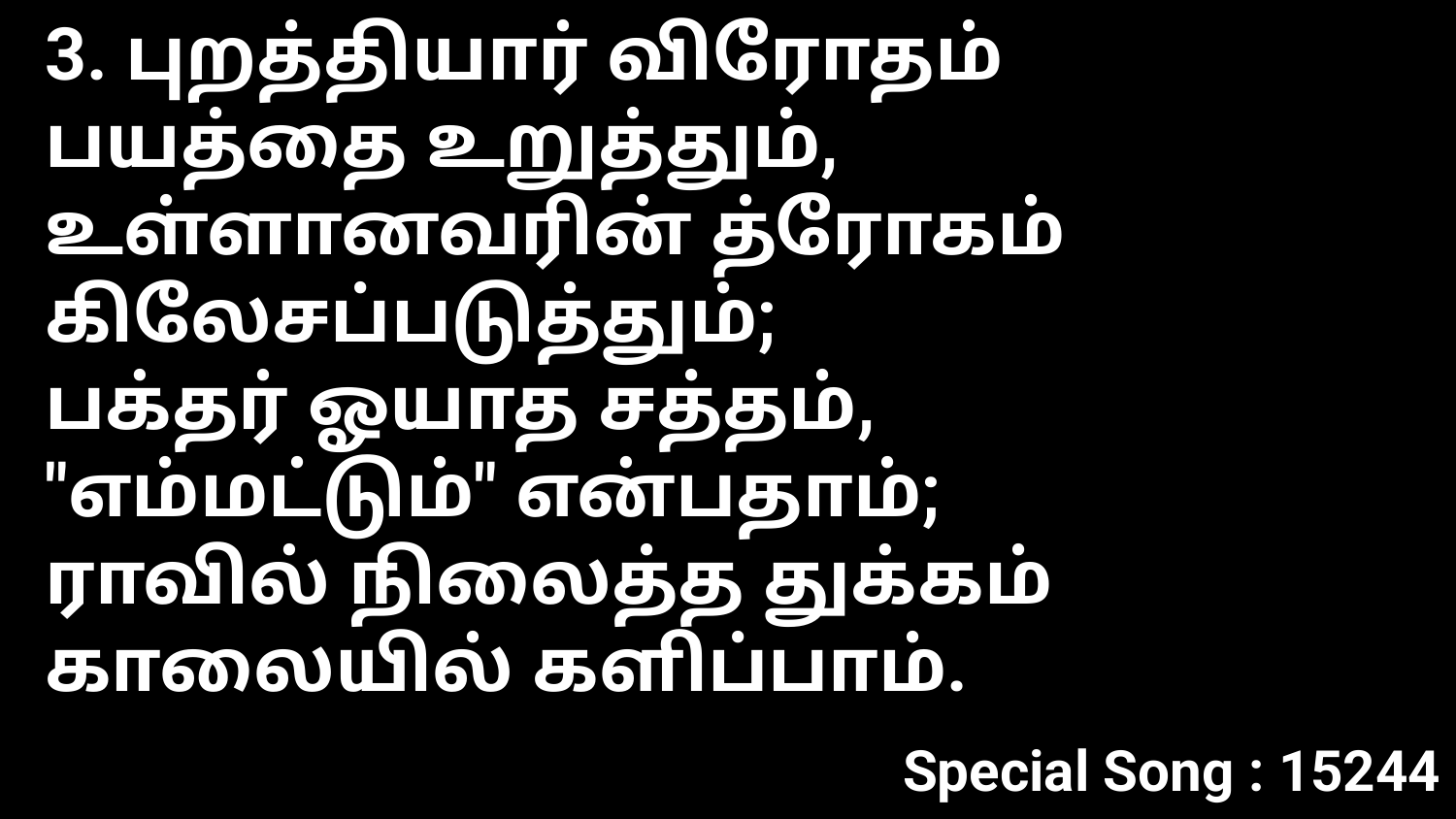

3. புறத்தியார் விரோதம்
பயத்தை உறுத்தும்,
உள்ளானவரின் த்ரோகம்
கிலேசப்படுத்தும்;
பக்தர் ஓயாத சத்தம்,
"எம்மட்டும்" என்பதாம்;
ராவில் நிலைத்த துக்கம்
காலையில் களிப்பாம்.

Special Song : 15244